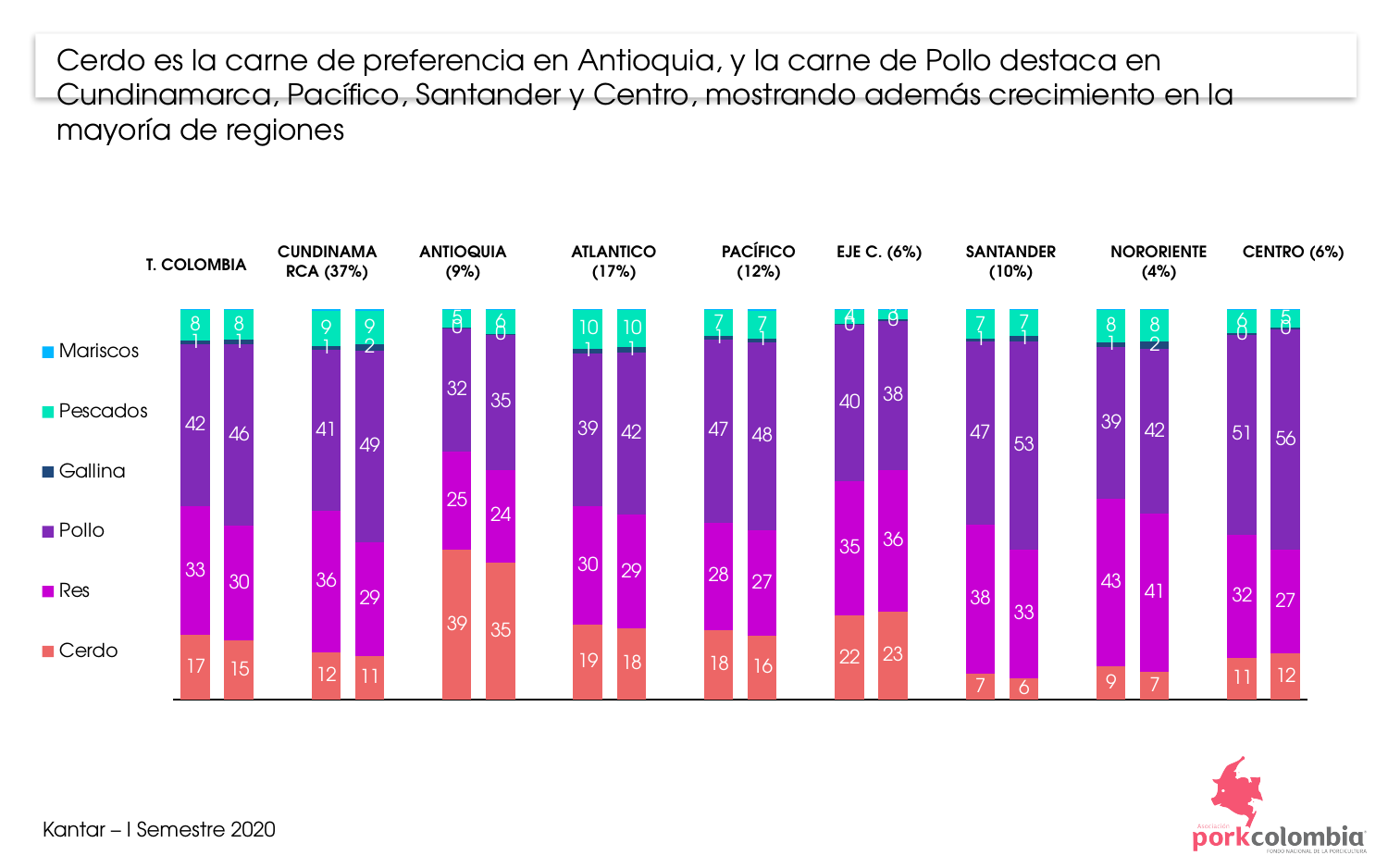

Cerdo es la carne de preferencia en Antioquia, y la carne de Pollo destaca en Cundinamarca, Pacífico, Santander y Centro, mostrando además crecimiento en la mayoría de regiones

### Chart: Segmentos de carne fresca
Volumen% | Evolución trimestral

| Category | Cerdo | Res | Pollo | Gallina | Pescados | Mariscos |
|---|---|---|---|---|---|---|
| Q1-20 | 16.5 | 33.0 | 41.6 | 0.8 | 7.8 | 0.3 |
| Q2-20 | 15.1 | 29.5 | 46.3 | 1.2 | 7.6 | 0.4 |
|  | None | None | None | None | None | None |
| Q1-20 | 12.1 | 36.3 | 41.2 | 0.8 | 9.1 | 0.4 |
| Q2-20 | 11.1 | 29.2 | 49.0 | 1.6 | 8.6 | 0.5 |
|  | None | None | None | None | None | None |
| Q1-20 | 38.5 | 24.9 | 31.7 | 0.1 | 4.6 | 0.2 |
| Q2-20 | 35.2 | 23.7 | 34.5 | 0.1 | 6.3 | 0.3 |
|  | None | None | None | None | None | None |
| Q1-20 | 19.2 | 30.3 | 39.2 | 1.2 | 9.9 | 0.2 |
| Q2-20 | 18.2 | 29.1 | 41.6 | 1.3 | 9.5 | 0.3 |
|  | None | None | None | None | None | None |
| Q1-20 | 17.8 | 27.6 | 46.8 | 0.9 | 6.6 | 0.3 |
| Q2-20 | 16.4 | 27.0 | 48.1 | 1.0 | 7.0 | 0.5 |
|  | None | None | None | None | None | None |
| Q1-20 | 21.5 | 34.5 | 39.9 | 0.2 | 3.8 | 0.1 |
| Q2-20 | 22.5 | 36.3 | 38.1 | 0.4 | 2.6 | 0.1 |
|  | None | None | None | None | None | None |
| Q1-20 | 6.7 | 38.0 | 47.1 | 0.5 | 7.4 | 0.3 |
| Q2-20 | 5.5 | 33.0 | 53.2 | 1.4 | 6.6 | 0.3 |
|  | None | None | None | None | None | None |
| Q1-20 | 8.6 | 42.8 | 38.9 | 1.2 | 8.4 | 0.1 |
| Q2-20 | 7.2 | 40.5 | 42.1 | 1.8 | 8.3 | 0.1 |
|  | None | None | None | None | None | None |
| Q1-20 | 10.7 | 31.6 | 51.1 | 0.4 | 6.0 | 0.2 |
| Q2-20 | 11.9 | 26.6 | 56.3 | 0.4 | 4.7 | 0.3 |
ANTIOQUIA (9%)
SANTANDER (10%)
NORORIENTE (4%)
CUNDINAMARCA (37%)
ATLANTICO (17%)
PACÍFICO (12%)
EJE C. (6%)
CENTRO (6%)
T. COLOMBIA
Kantar – I Semestre 2020